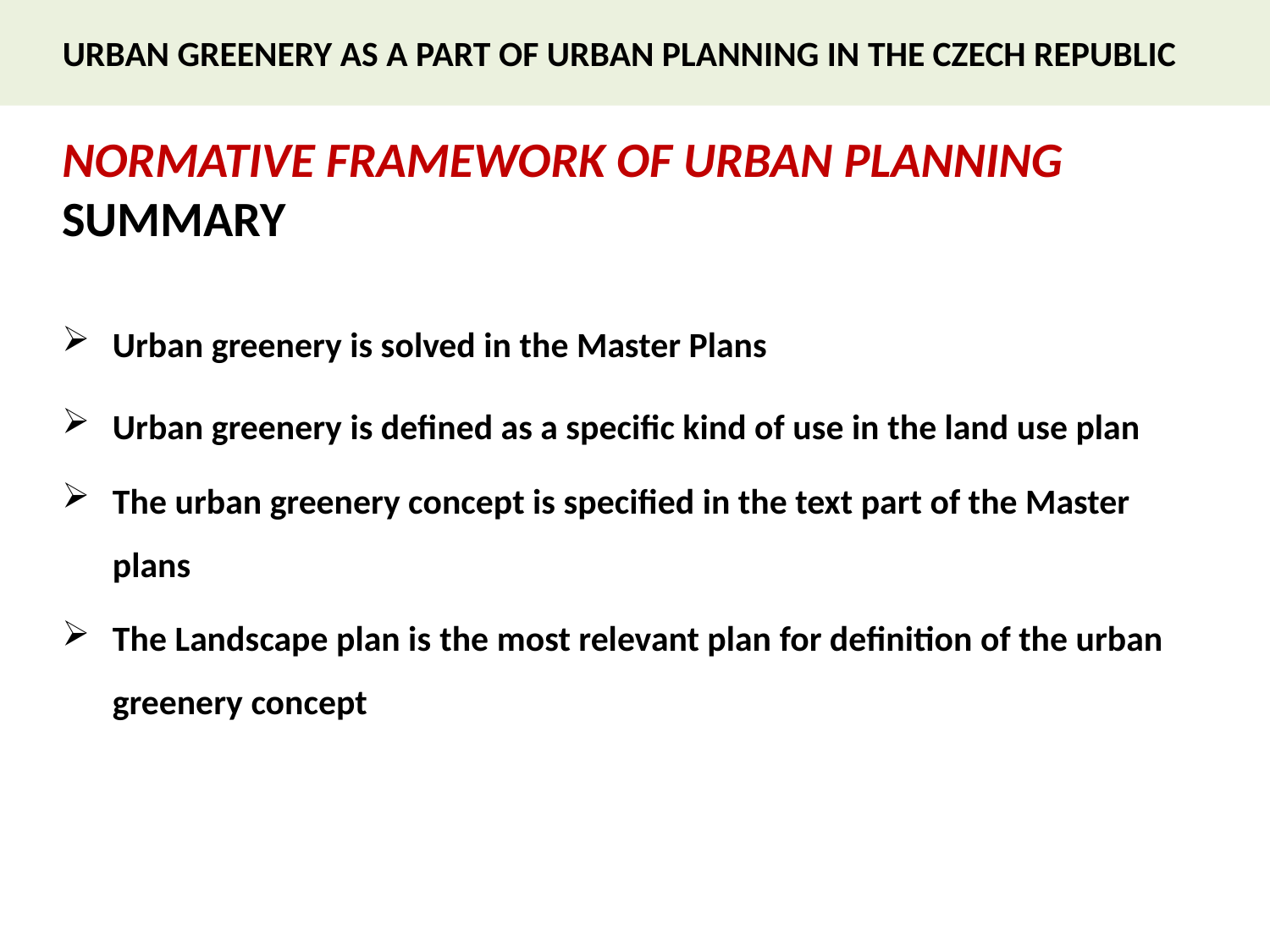

NORMATIVE FRAMEWORK OF URBAN PLANNING
SUMMARY
Urban greenery is solved in the Master Plans
Urban greenery is defined as a specific kind of use in the land use plan
The urban greenery concept is specified in the text part of the Master plans
The Landscape plan is the most relevant plan for definition of the urban greenery concept